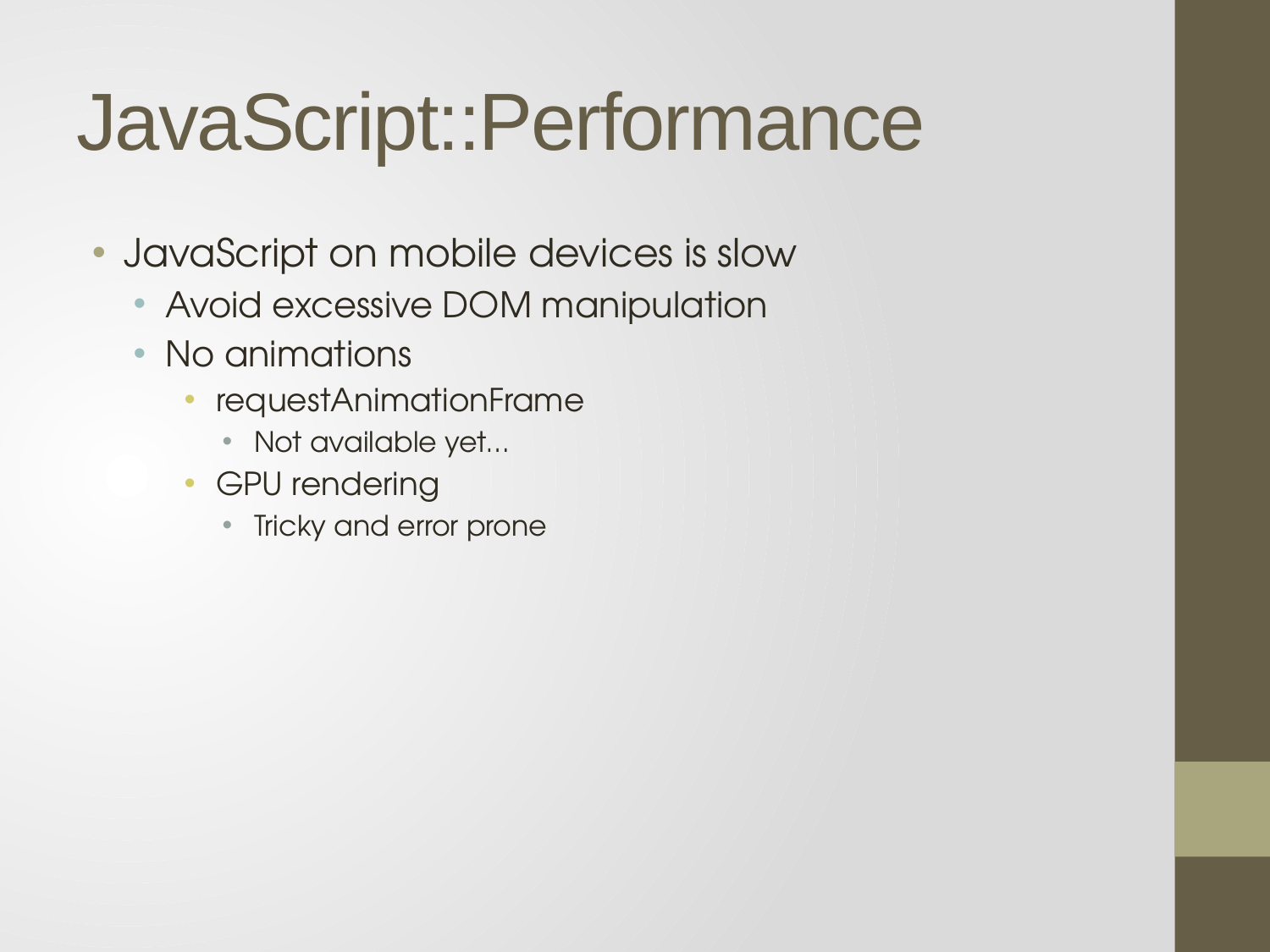

# JavaScript::Performance
JavaScript on mobile devices is slow
Avoid excessive DOM manipulation
No animations
requestAnimationFrame
Not available yet…
GPU rendering
Tricky and error prone